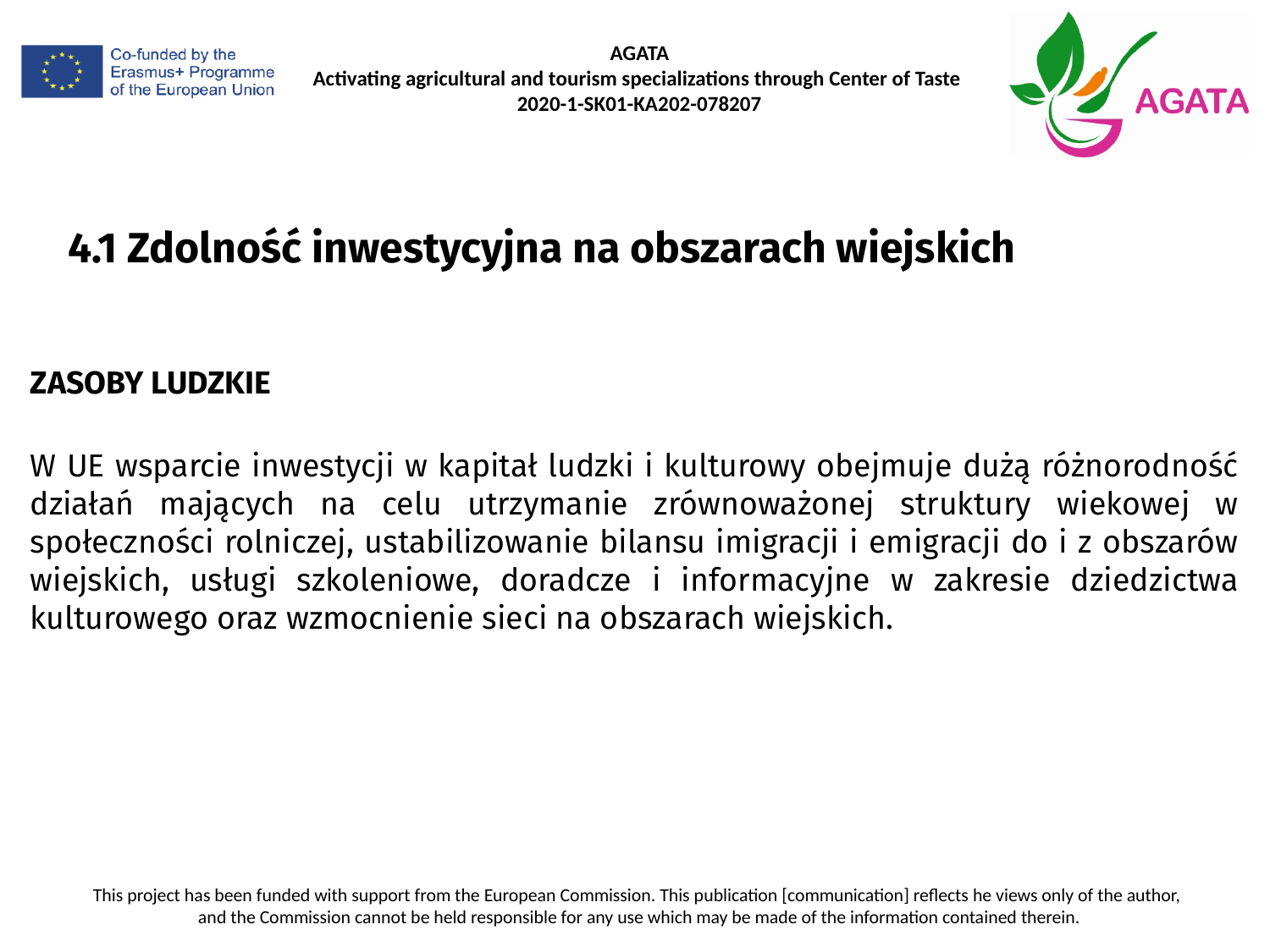

# 4.1 Zdolność inwestycyjna na obszarach wiejskich
ZASOBY LUDZKIE

W UE wsparcie inwestycji w kapitał ludzki i kulturowy obejmuje dużą różnorodność działań mających na celu utrzymanie zrównoważonej struktury wiekowej w społeczności rolniczej, ustabilizowanie bilansu imigracji i emigracji do i z obszarów wiejskich, usługi szkoleniowe, doradcze i informacyjne w zakresie dziedzictwa kulturowego oraz wzmocnienie sieci na obszarach wiejskich.